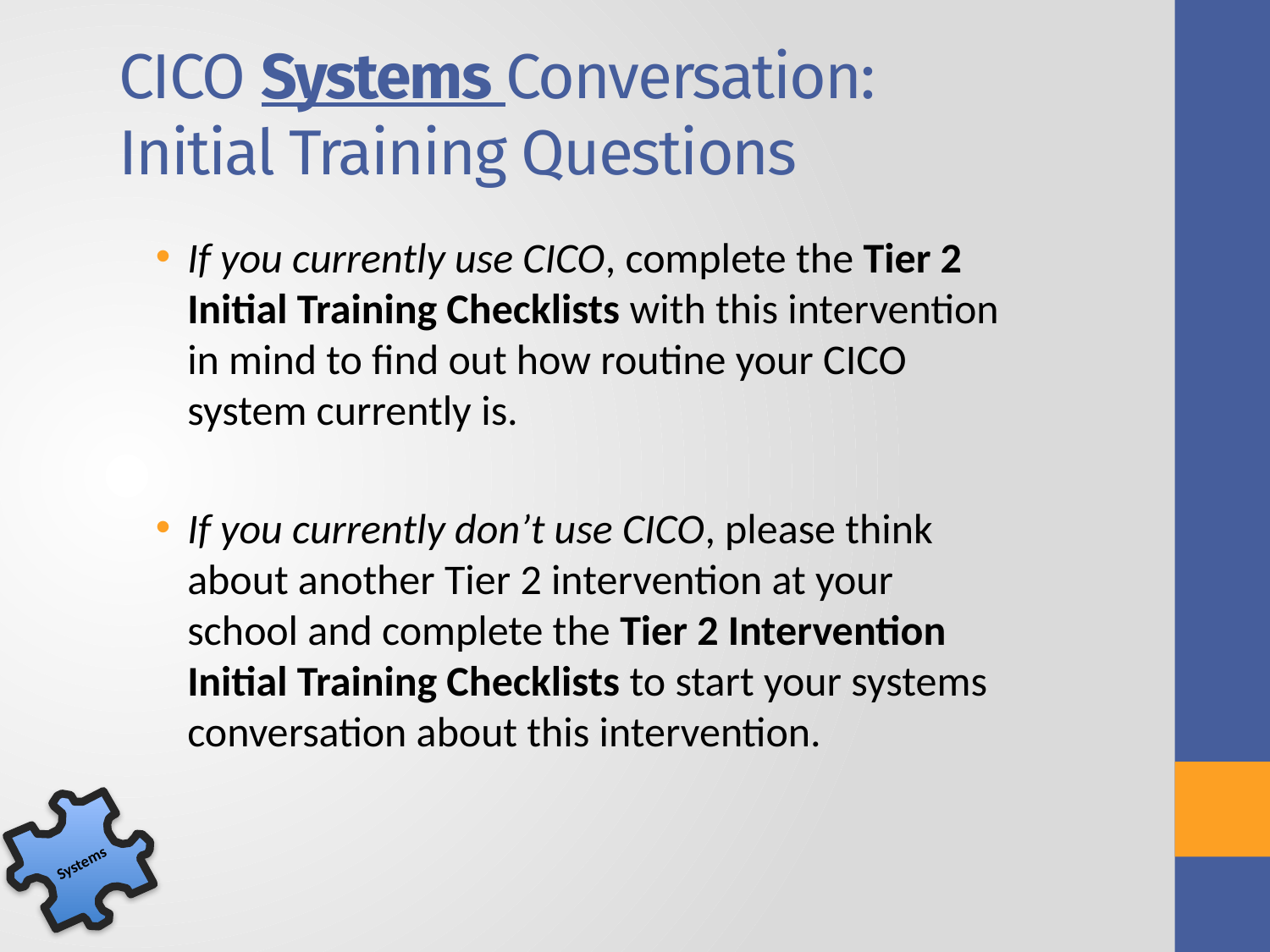

# CICO Systems Conversation: Initial Training Questions

If you currently use CICO, complete the Tier 2 Initial Training Checklists with this intervention in mind to find out how routine your CICO system currently is.

If you currently don’t use CICO, please think about another Tier 2 intervention at your school and complete the Tier 2 Intervention Initial Training Checklists to start your systems conversation about this intervention.

Systems